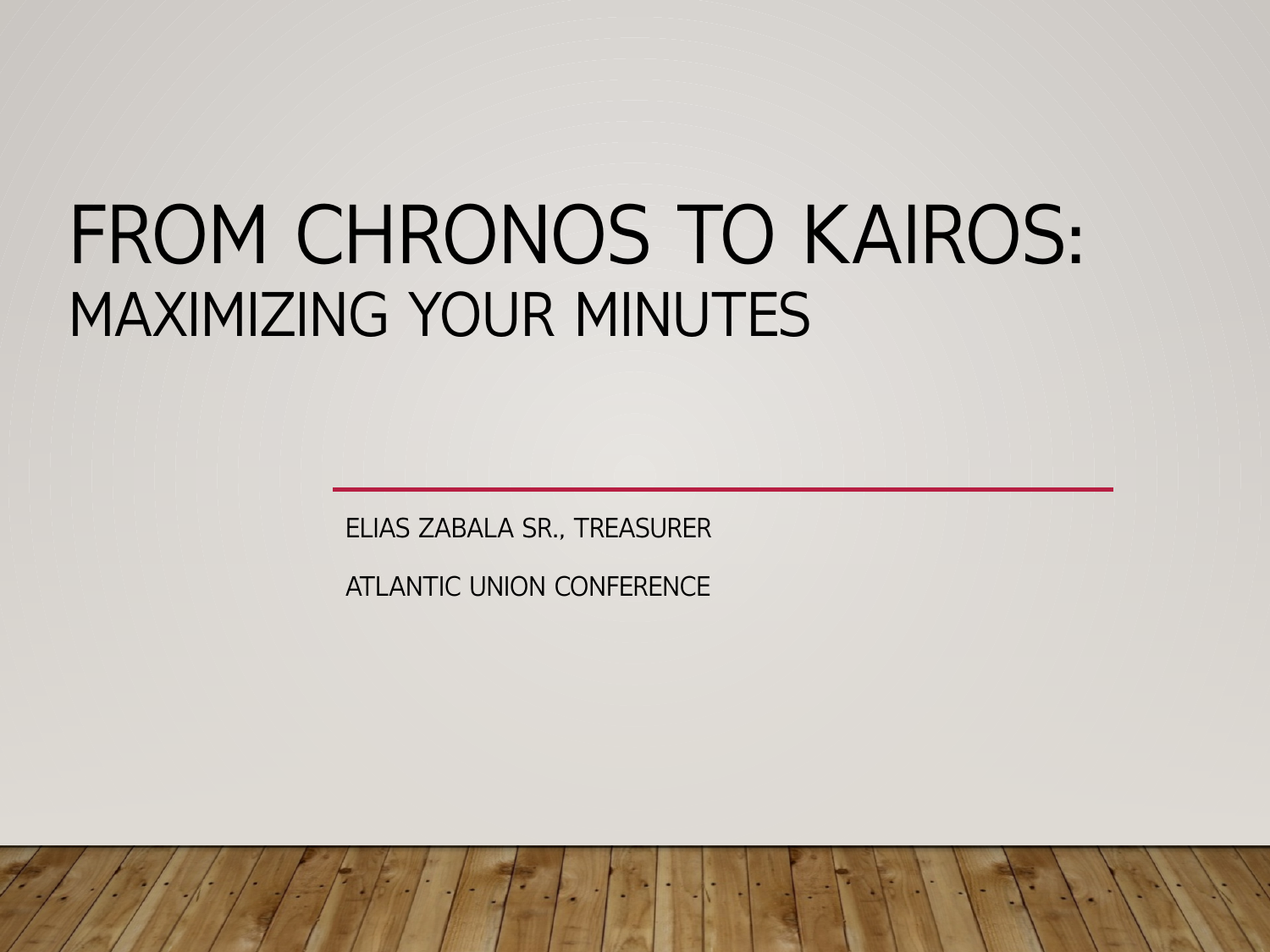

# From chronos to Kairos: Maximizing your minutes
Elias Zabala Sr., Treasurer
Atlantic Union Conference